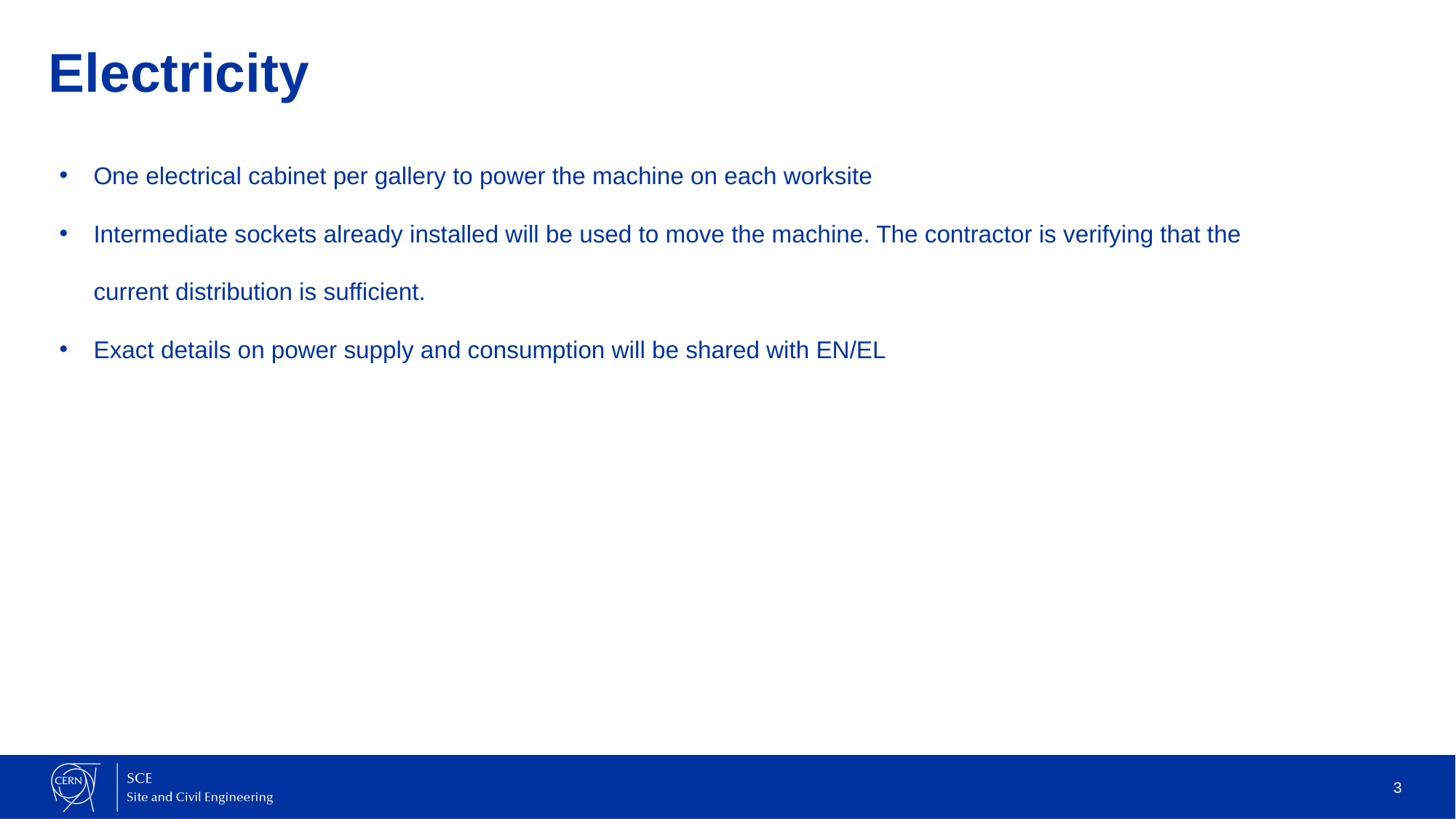

# Electricity
One electrical cabinet per gallery to power the machine on each worksite
Intermediate sockets already installed will be used to move the machine. The contractor is verifying that the current distribution is sufficient.
Exact details on power supply and consumption will be shared with EN/EL

3